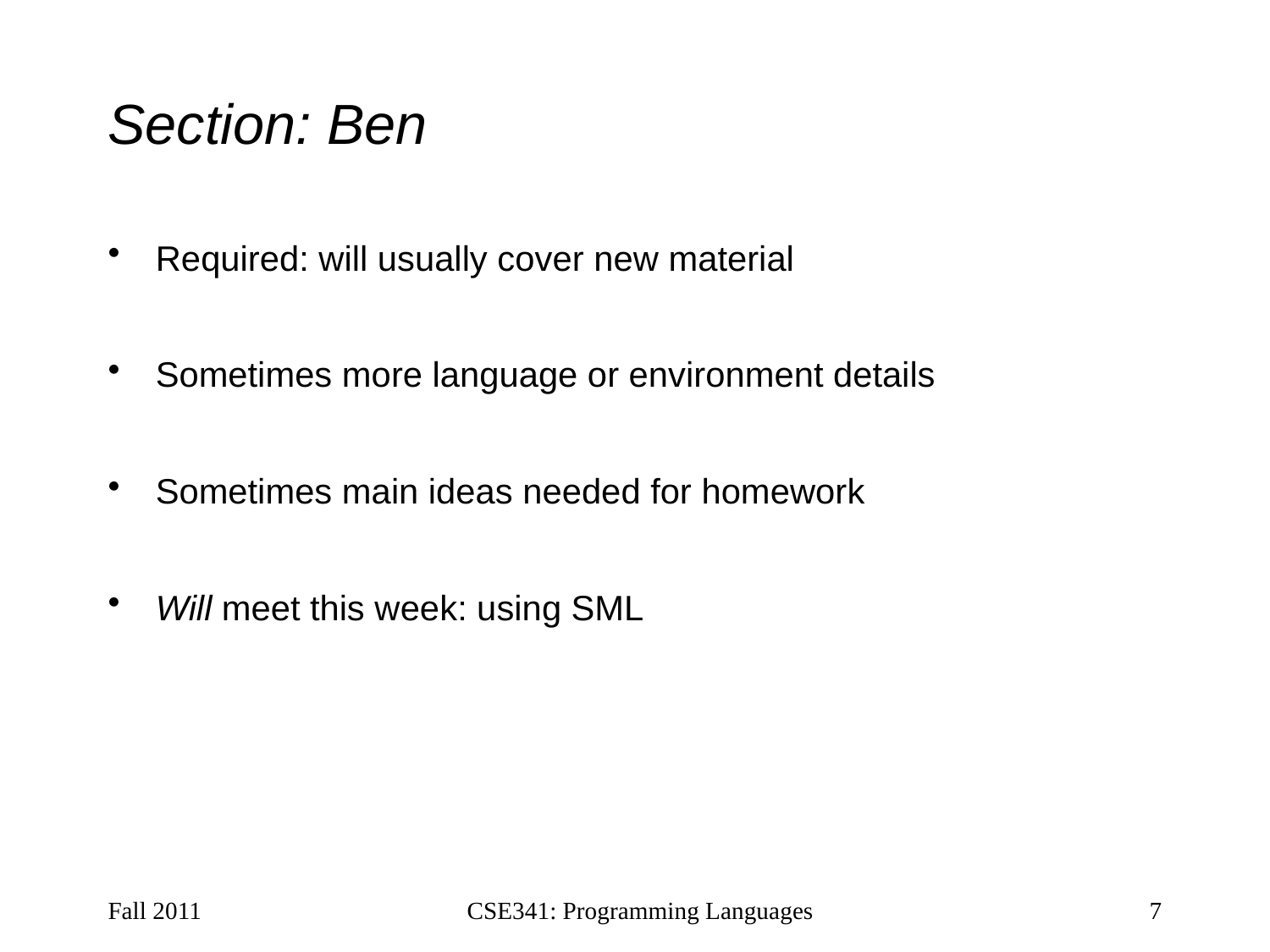

# Section: Ben

Required: will usually cover new material

Sometimes more language or environment details

Sometimes main ideas needed for homework

Will meet this week: using SML

Fall 2011
CSE341: Programming Languages
7